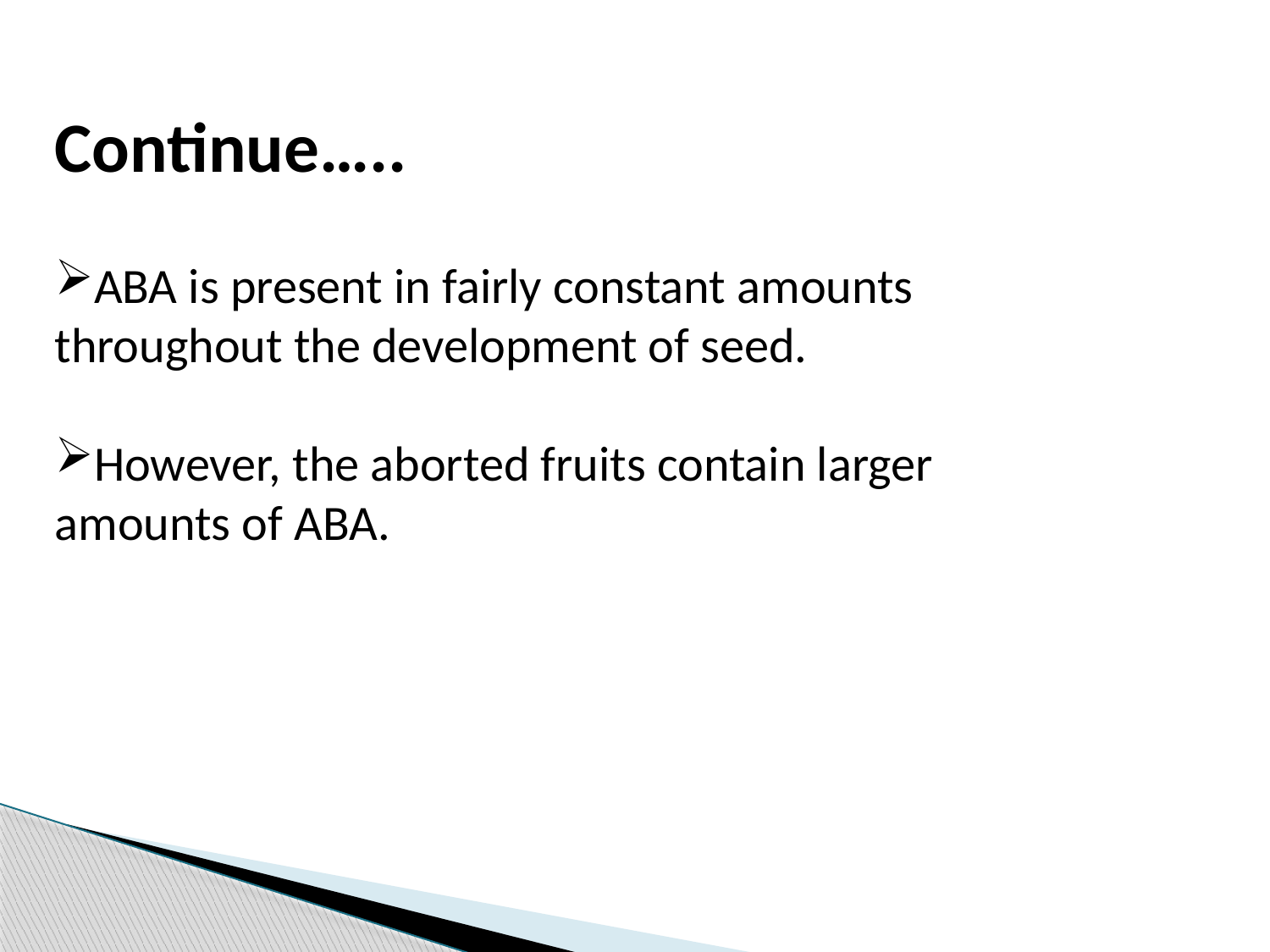

Continue…..

ABA is present in fairly constant amounts throughout the development of seed.

However, the aborted fruits contain larger amounts of ABA.